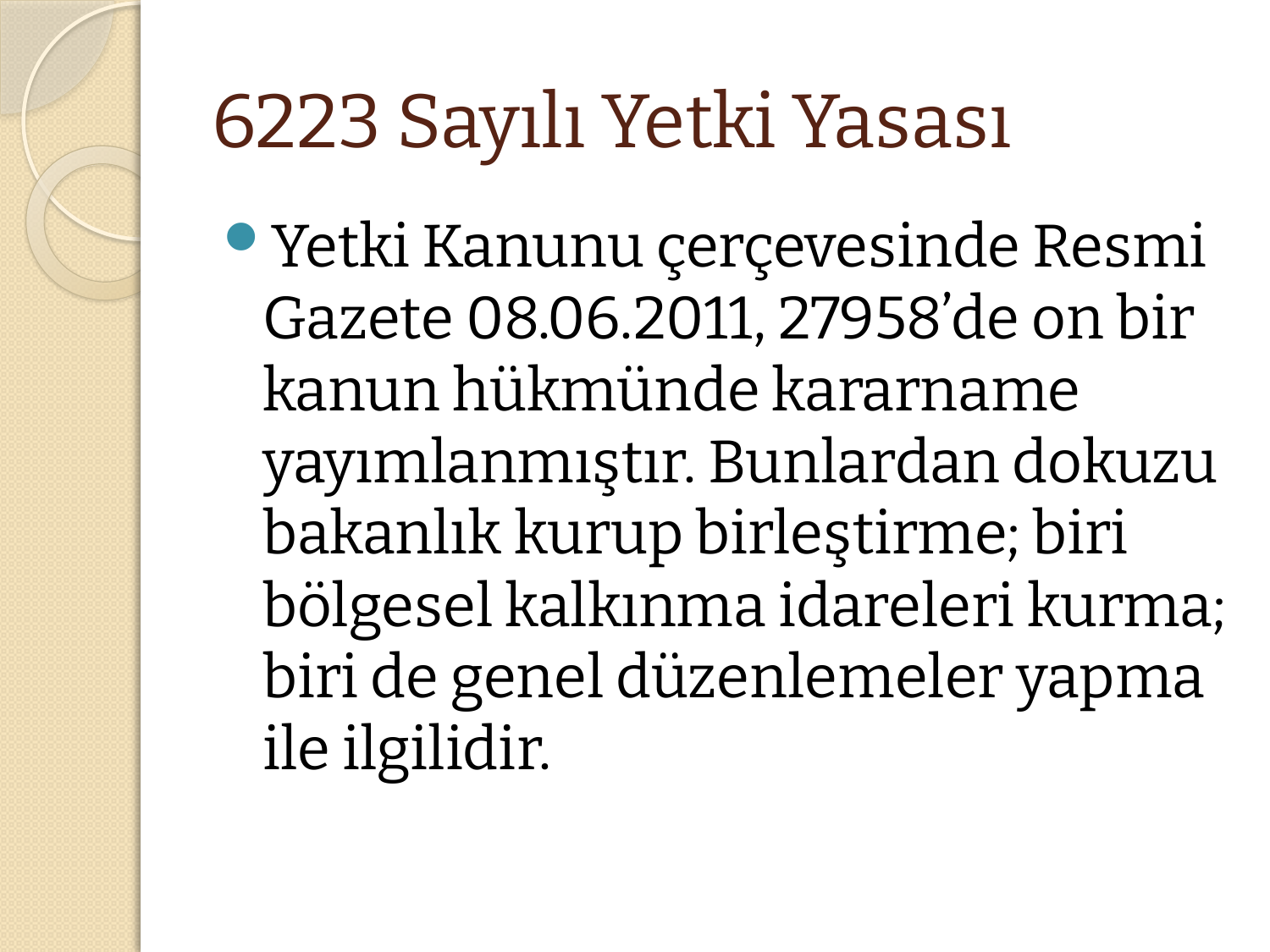

# 6223 Sayılı Yetki Yasası
Yetki Kanunu çerçevesinde Resmi Gazete 08.06.2011, 27958’de on bir kanun hükmünde kararname yayımlanmıştır. Bunlardan dokuzu bakanlık kurup birleştirme; biri bölgesel kalkınma idareleri kurma; biri de genel düzenlemeler yapma ile ilgilidir.